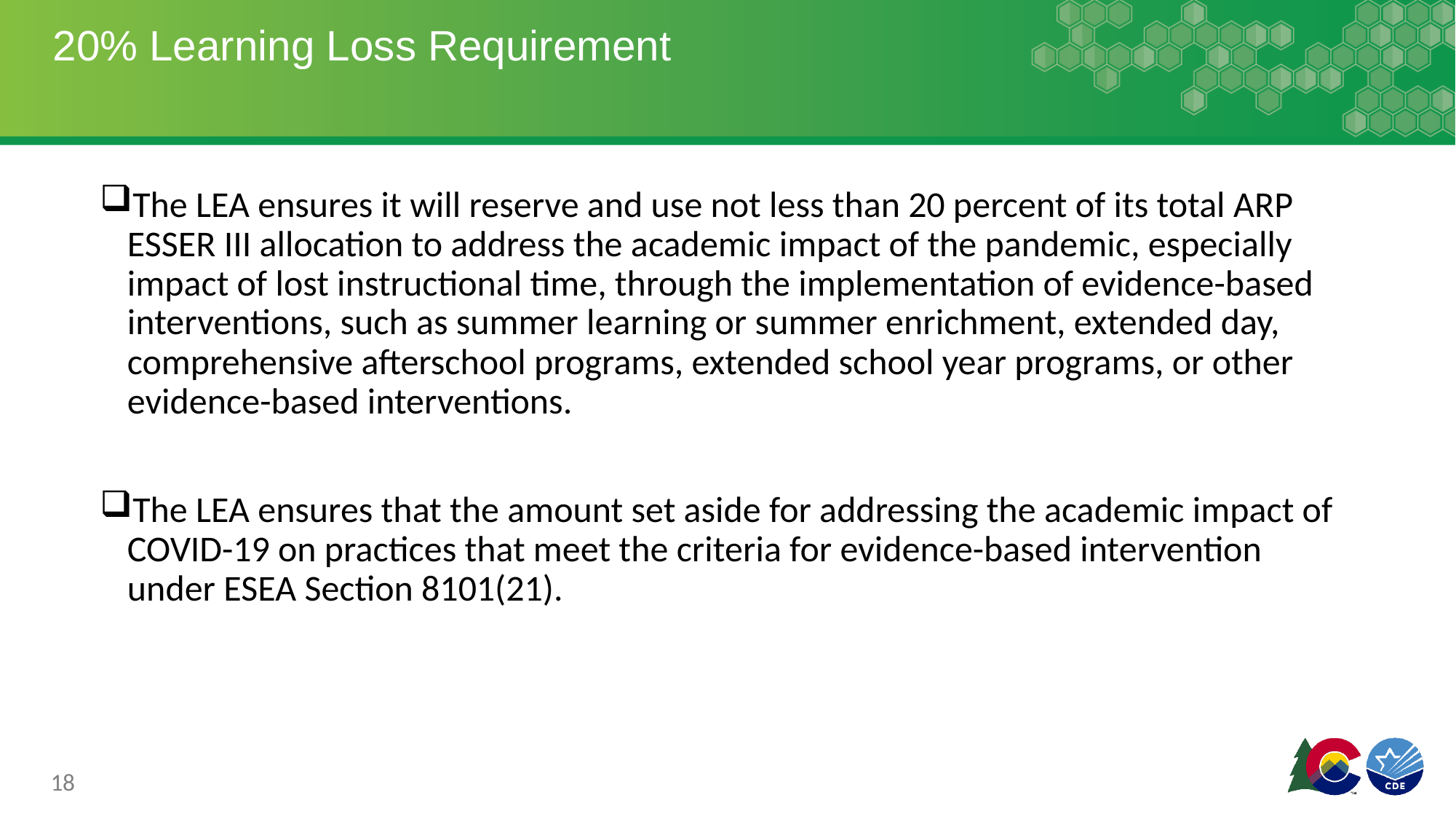

# 20% Learning Loss Requirement
The LEA ensures it will reserve and use not less than 20 percent of its total ARP ESSER III allocation to address the academic impact of the pandemic, especially impact of lost instructional time, through the implementation of evidence-based interventions, such as summer learning or summer enrichment, extended day, comprehensive afterschool programs, extended school year programs, or other evidence-based interventions.

The LEA ensures that the amount set aside for addressing the academic impact of COVID-19 on practices that meet the criteria for evidence-based intervention under ESEA Section 8101(21).

18